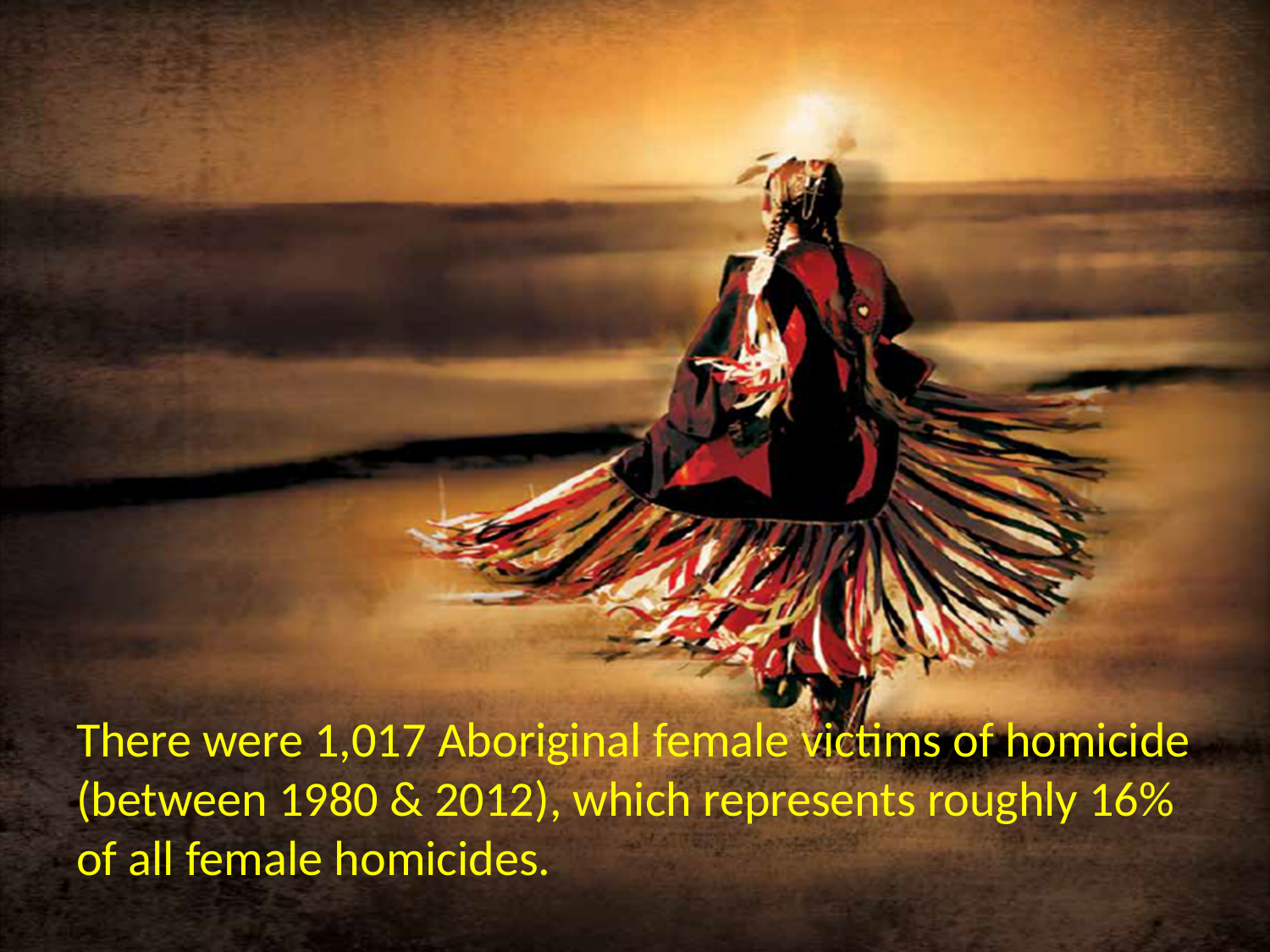

There were 1,017 Aboriginal female victims of homicide (between 1980 & 2012), which represents roughly 16% of all female homicides.